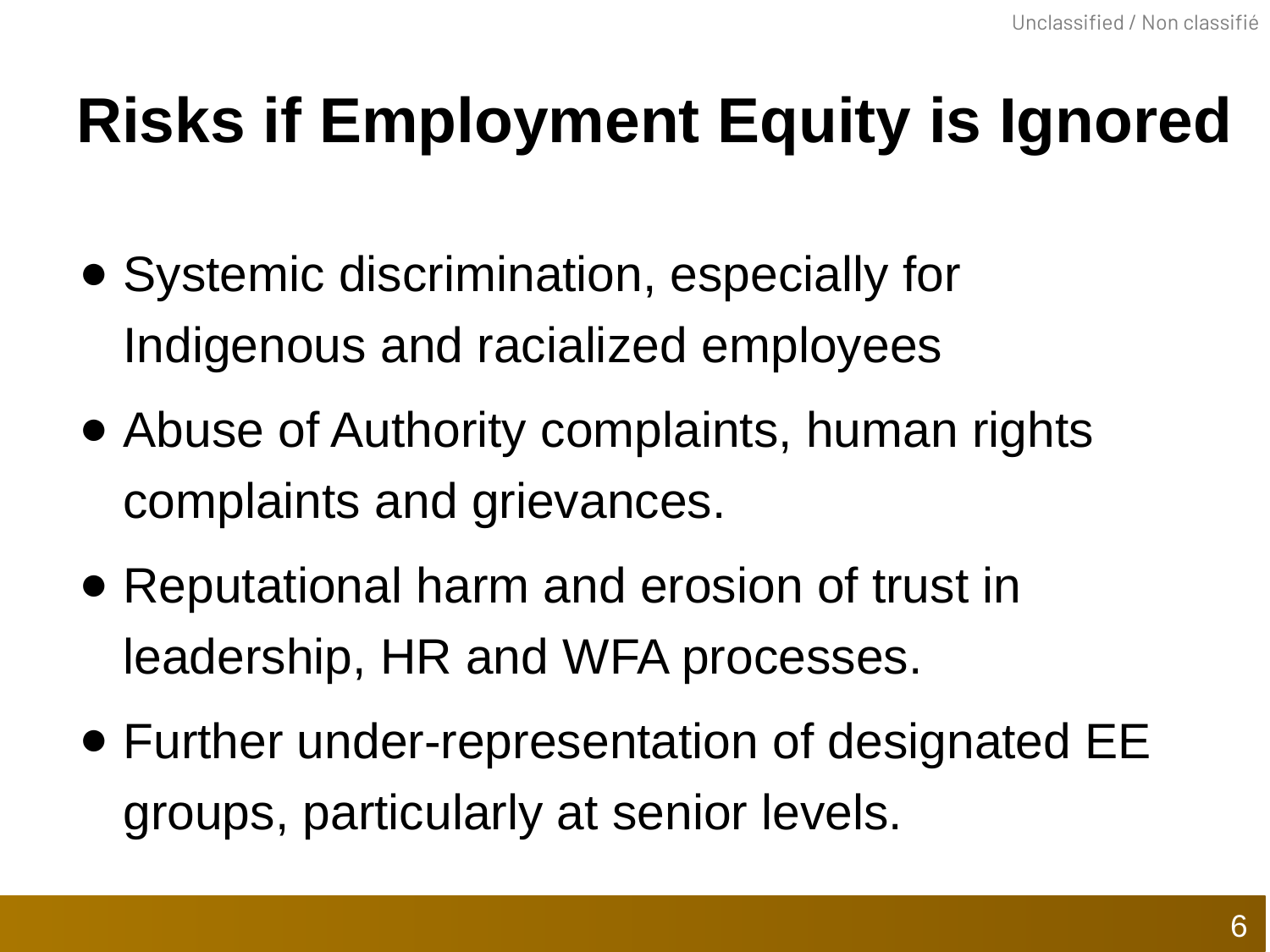

# Risks if Employment Equity is Ignored
Systemic discrimination, especially for Indigenous and racialized employees
Abuse of Authority complaints, human rights complaints and grievances.
Reputational harm and erosion of trust in leadership, HR and WFA processes.
Further under-representation of designated EE groups, particularly at senior levels.
6